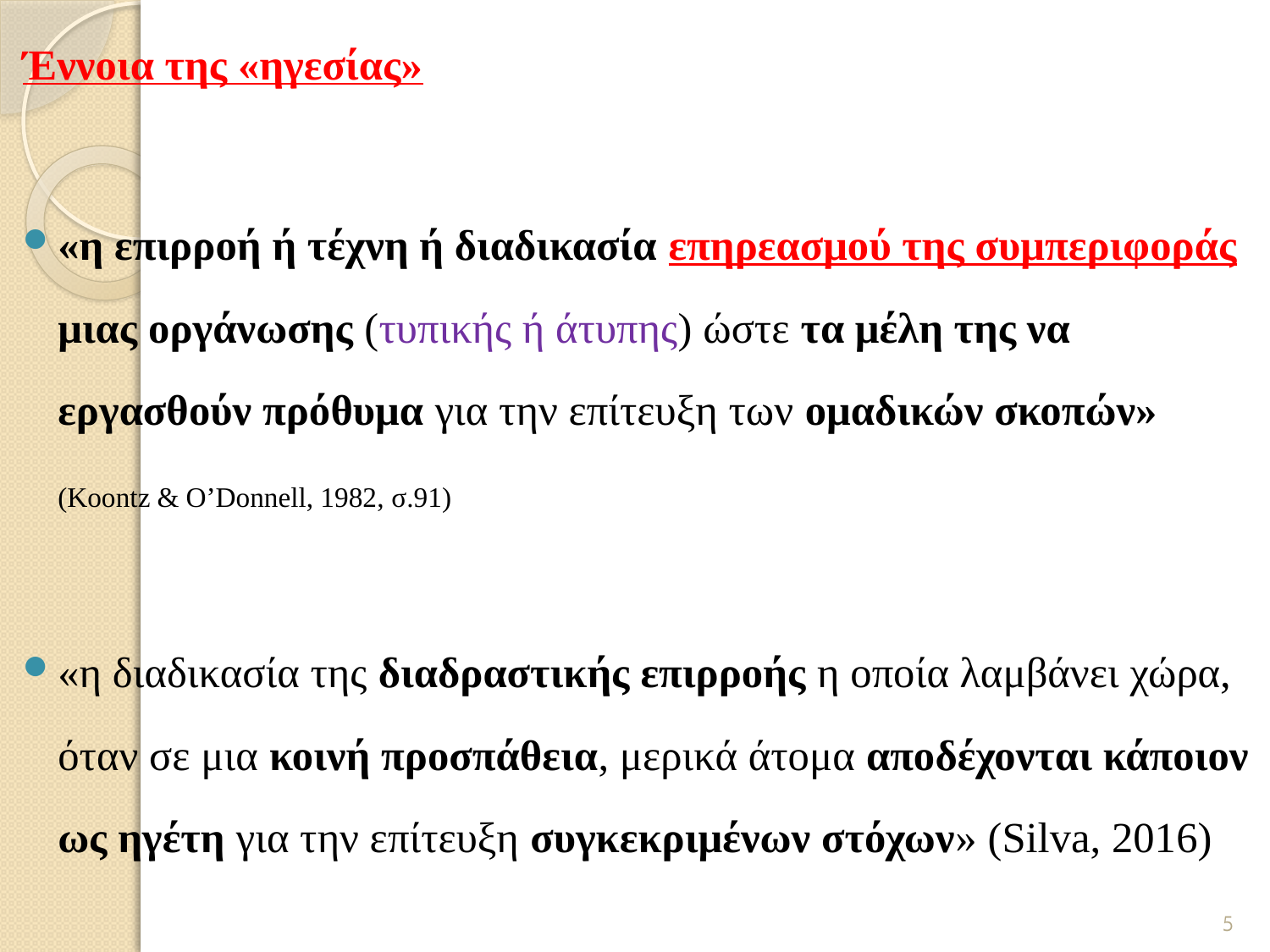

Έννοια της «ηγεσίας»

«η επιρροή ή τέχνη ή διαδικασία επηρεασμού της συμπεριφοράς μιας οργάνωσης (τυπικής ή άτυπης) ώστε τα μέλη της να εργασθούν πρόθυμα για την επίτευξη των ομαδικών σκοπών» (Koontz & O’Donnell, 1982, σ.91)

«η διαδικασία της διαδραστικής επιρροής η οποία λαμβάνει χώρα, όταν σε μια κοινή προσπάθεια, μερικά άτομα αποδέχονται κάποιον ως ηγέτη για την επίτευξη συγκεκριμένων στόχων» (Silva, 2016)

5